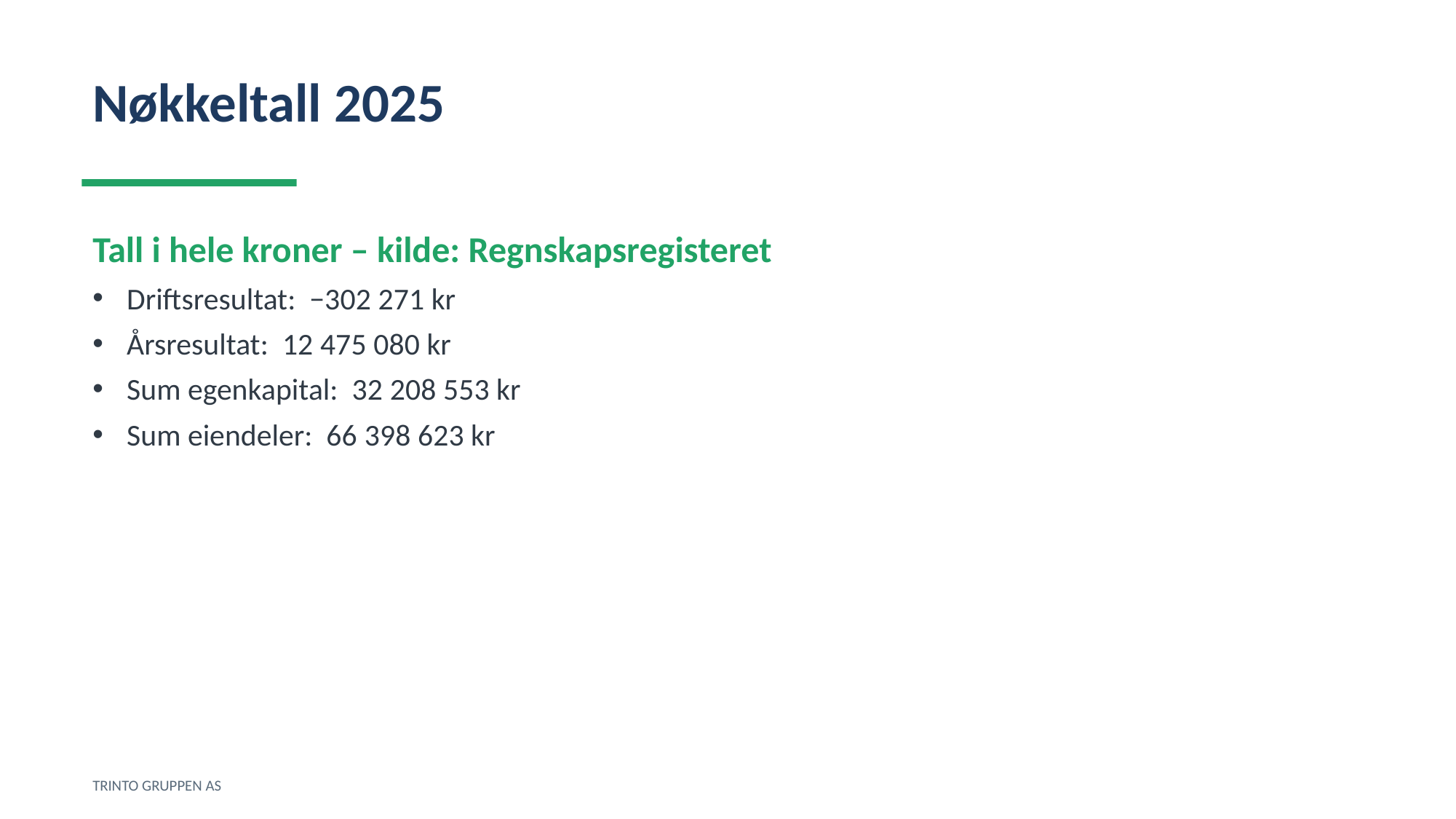

Nøkkeltall 2025

Tall i hele kroner – kilde: Regnskapsregisteret
Driftsresultat:  −302 271 kr
Årsresultat:  12 475 080 kr
Sum egenkapital:  32 208 553 kr
Sum eiendeler:  66 398 623 kr
TRINTO GRUPPEN AS